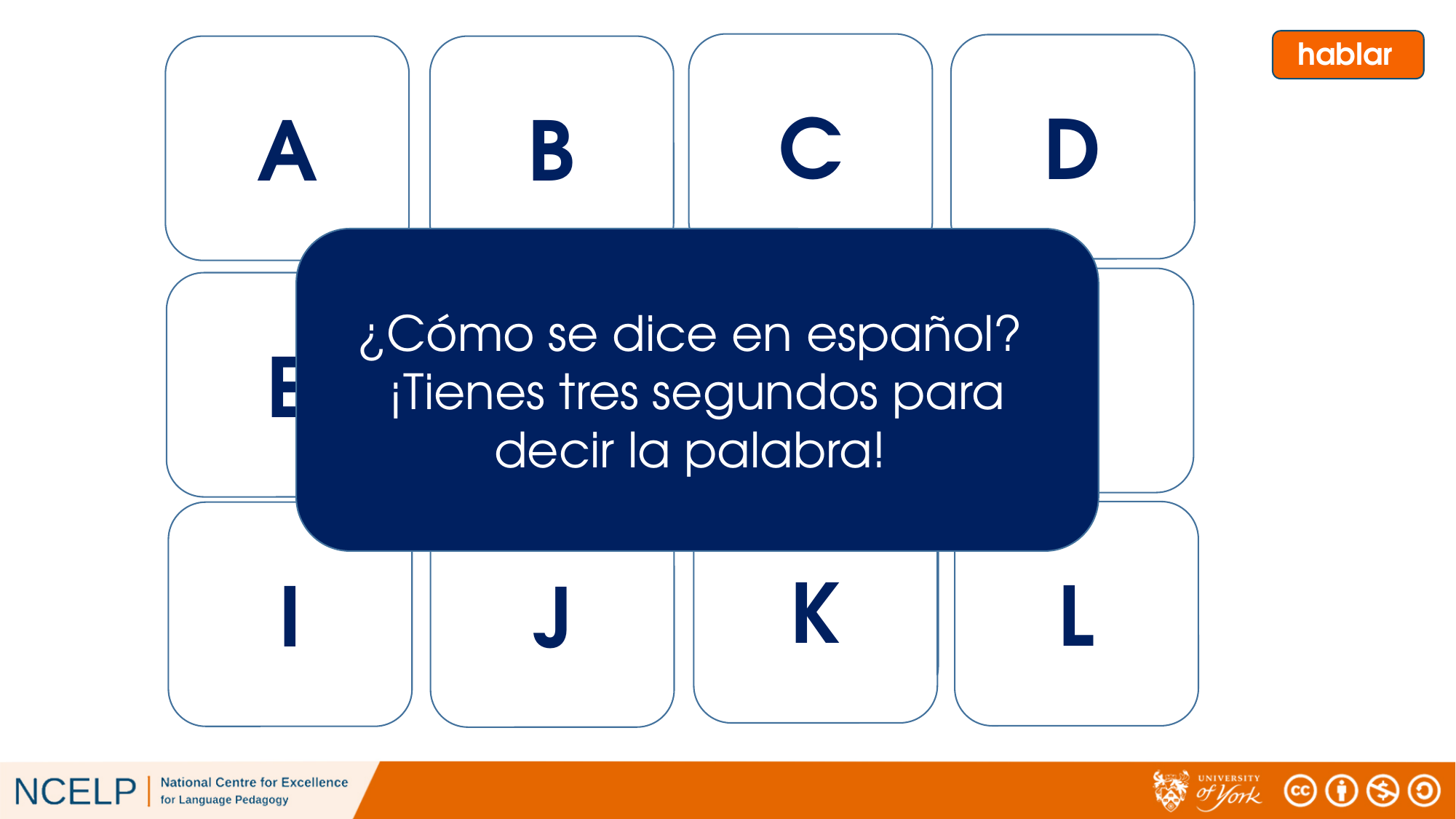

C
D
# hablar
A
B

[custom]
[somebody]
[earth]
[level]
¿Cómo se dice en español?
¡Tienes tres segundos para decir la palabra!
G
H
F
E

[death]
[to show]
[unique]
[dead]
K
L
I
J

[to sit (oneself) down]
[to remember]
[community]
[special]